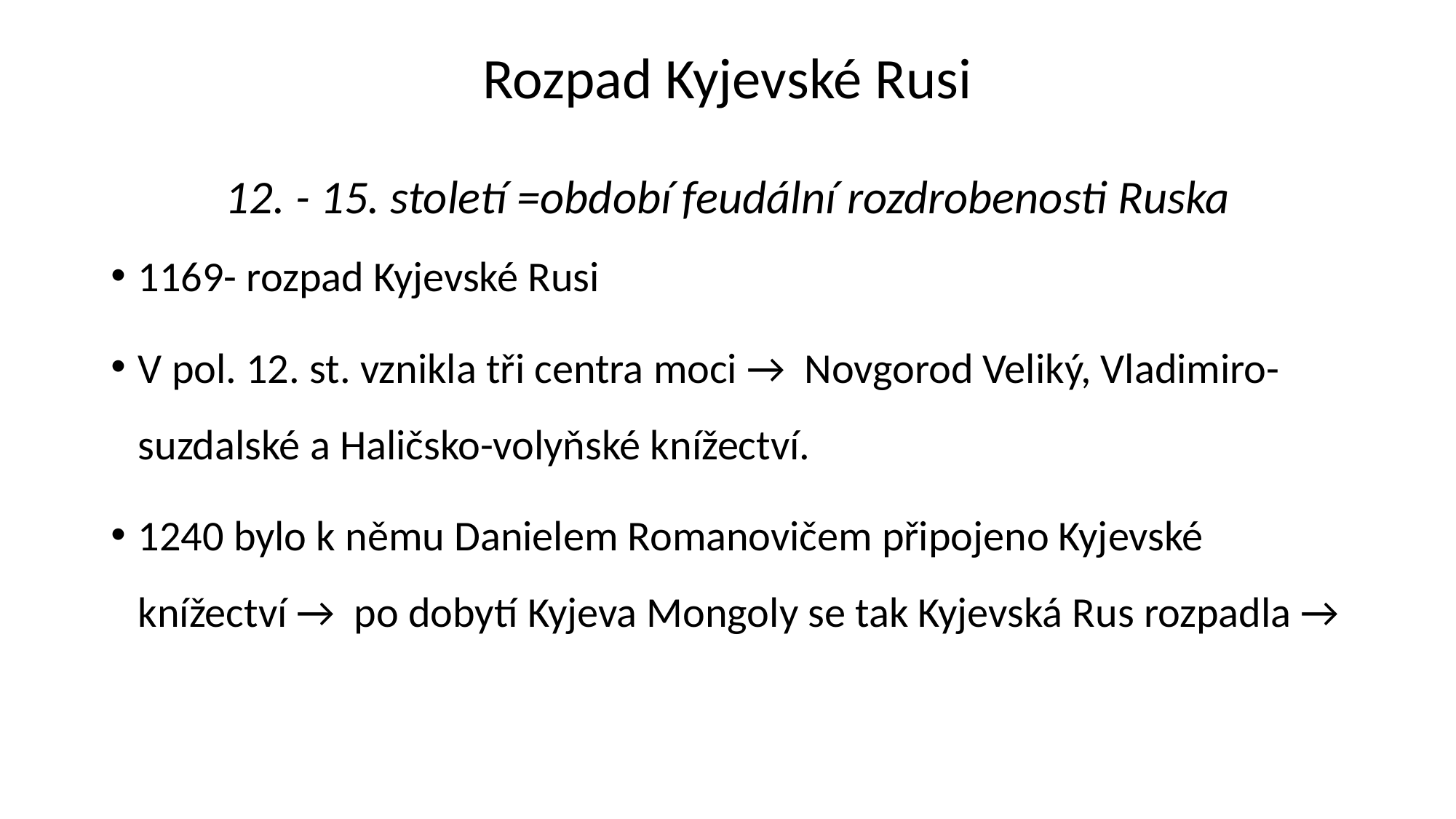

# Rozpad Kyjevské Rusi 12. - 15. století =období feudální rozdrobenosti Ruska
1169- rozpad Kyjevské Rusi
V pol. 12. st. vznikla tři centra moci →  Novgorod Veliký, Vladimiro-suzdalské a Haličsko-volyňské knížectví.
1240 bylo k němu Danielem Romanovičem připojeno Kyjevské knížectví →  po dobytí Kyjeva Mongoly se tak Kyjevská Rus rozpadla →